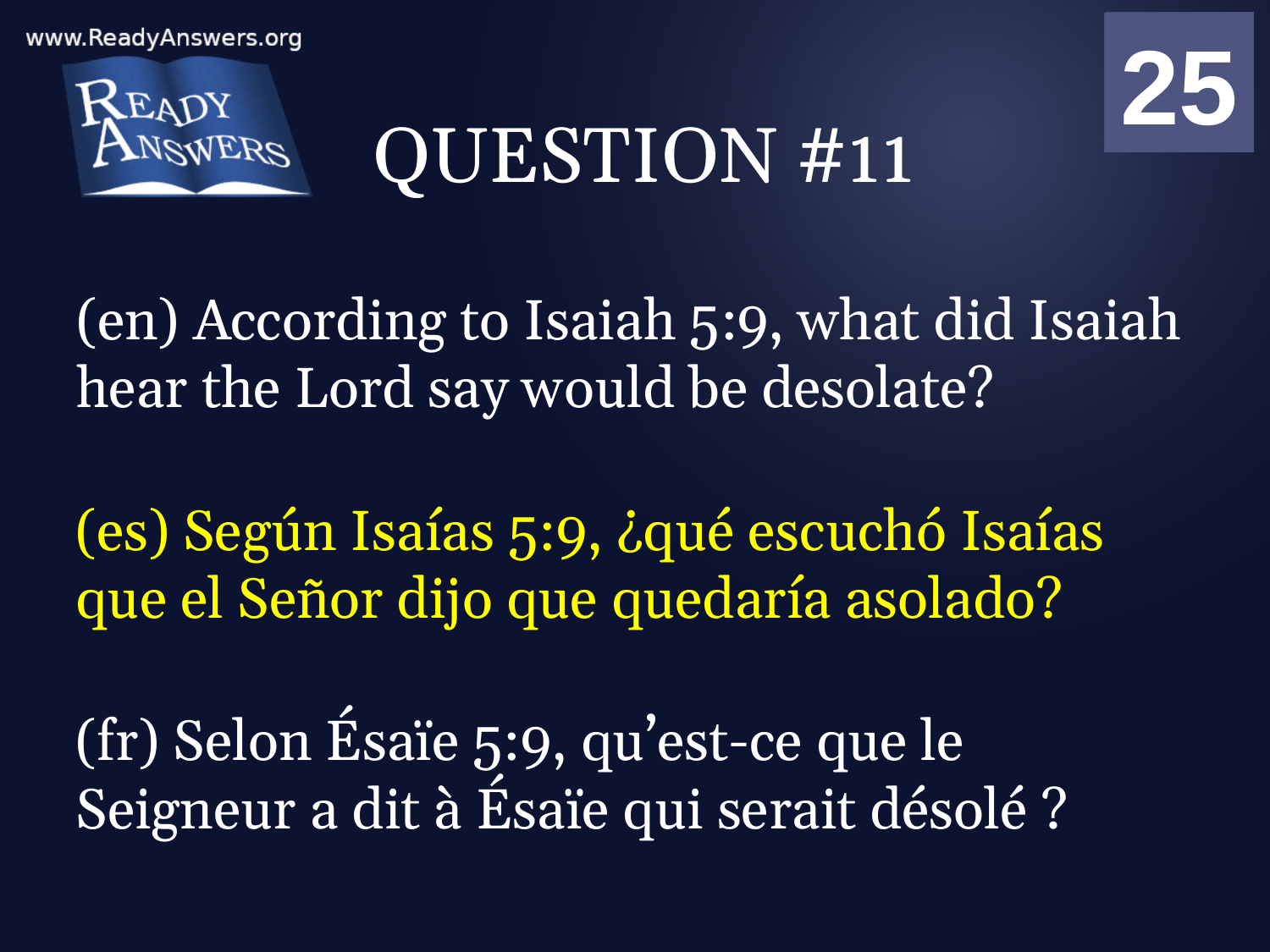

01
02
03
04
05
06
07
08
09
10
11
12
13
14
15
16
17
18
19
20
21
22
23
24
25
00
# QUESTION #11
(en) According to Isaiah 5:9, what did Isaiah hear the Lord say would be desolate?
(es) Según Isaías 5:9, ¿qué escuchó Isaías que el Señor dijo que quedaría asolado?
(fr) Selon Ésaïe 5:9, qu’est-ce que le Seigneur a dit à Ésaïe qui serait désolé ?